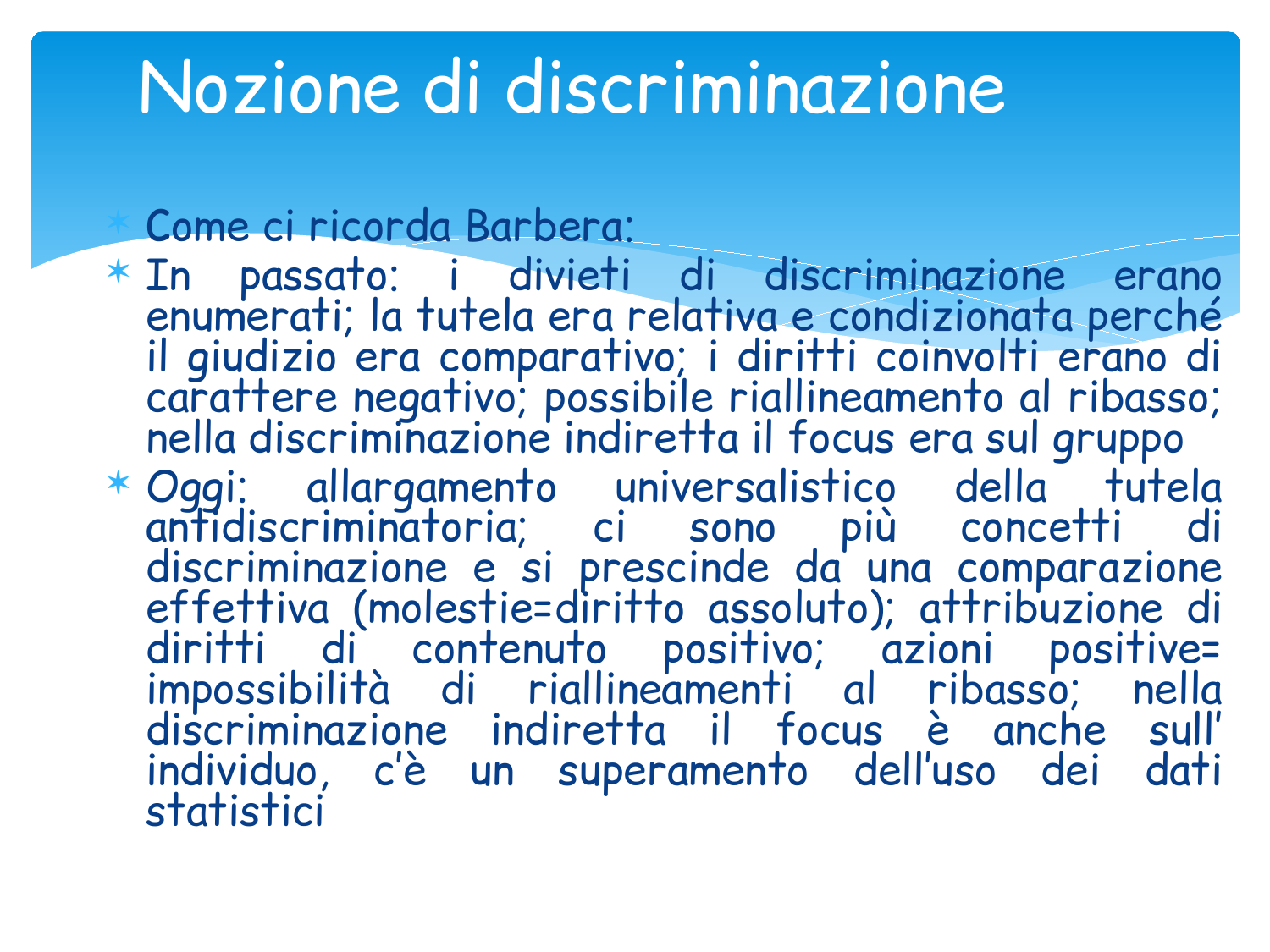

# Nozione di discriminazione
Come ci ricorda Barbera:
In passato: i divieti di discriminazione erano enumerati; la tutela era relativa e condizionata perché il giudizio era comparativo; i diritti coinvolti erano di carattere negativo; possibile riallineamento al ribasso; nella discriminazione indiretta il focus era sul gruppo
Oggi: allargamento universalistico della tutela antidiscriminatoria; ci sono più concetti di discriminazione e si prescinde da una comparazione effettiva (molestie=diritto assoluto); attribuzione di diritti di contenuto positivo; azioni positive= impossibilità di riallineamenti al ribasso; nella discriminazione indiretta il focus è anche sull’ individuo, c’è un superamento dell’uso dei dati statistici